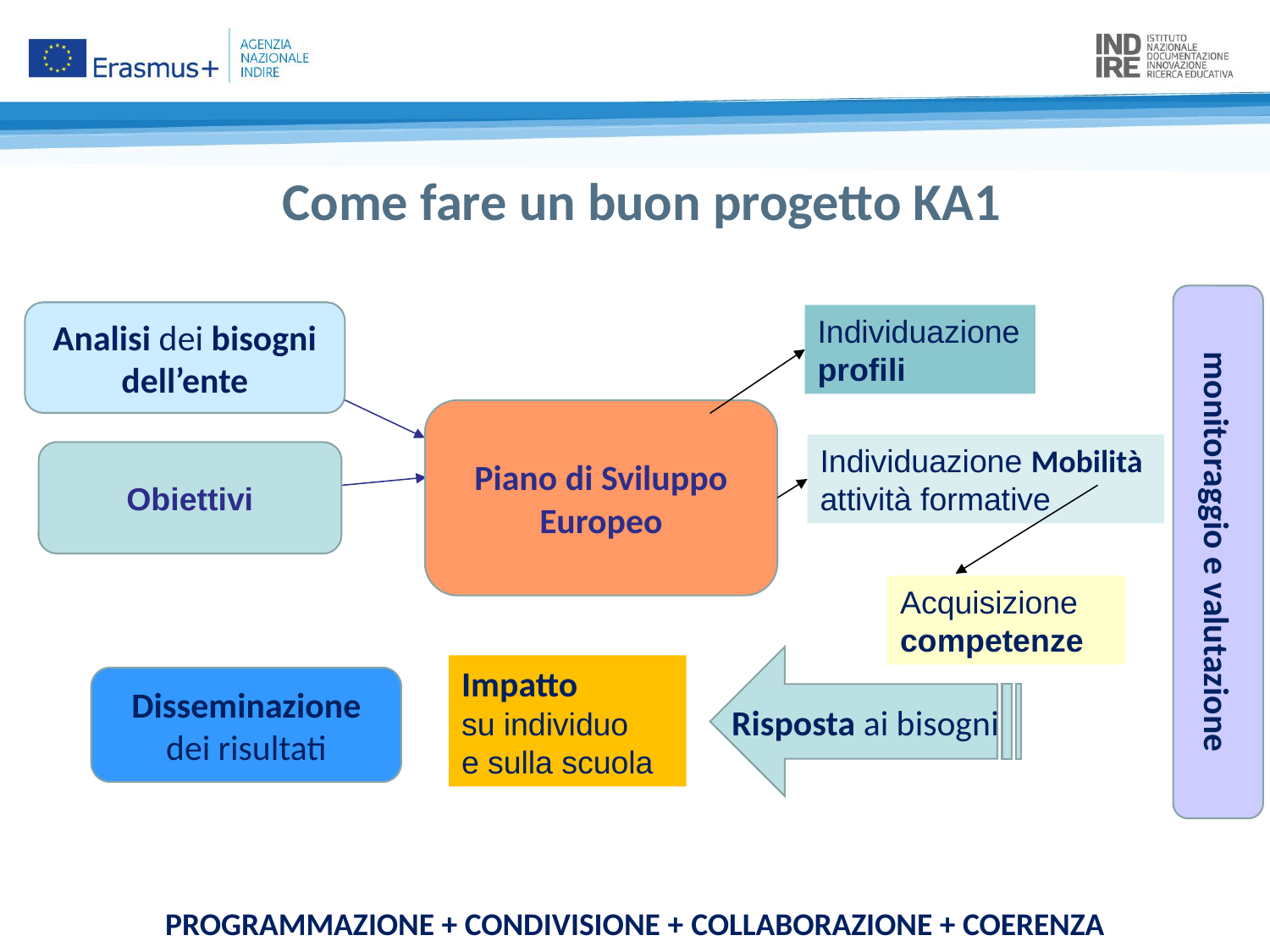

# Come fare un buon progetto KA1

Analisi dei bisogni dell’ente
Individuazione profili
Piano di Sviluppo Europeo
Individuazione Mobilità attività formative
Obiettivi
monitoraggio e valutazione
Acquisizione  competenze
Risposta ai bisogni
Impatto
su individuo
e sulla scuola
Disseminazione dei risultati
PROGRAMMAZIONE + CONDIVISIONE + COLLABORAZIONE + COERENZA